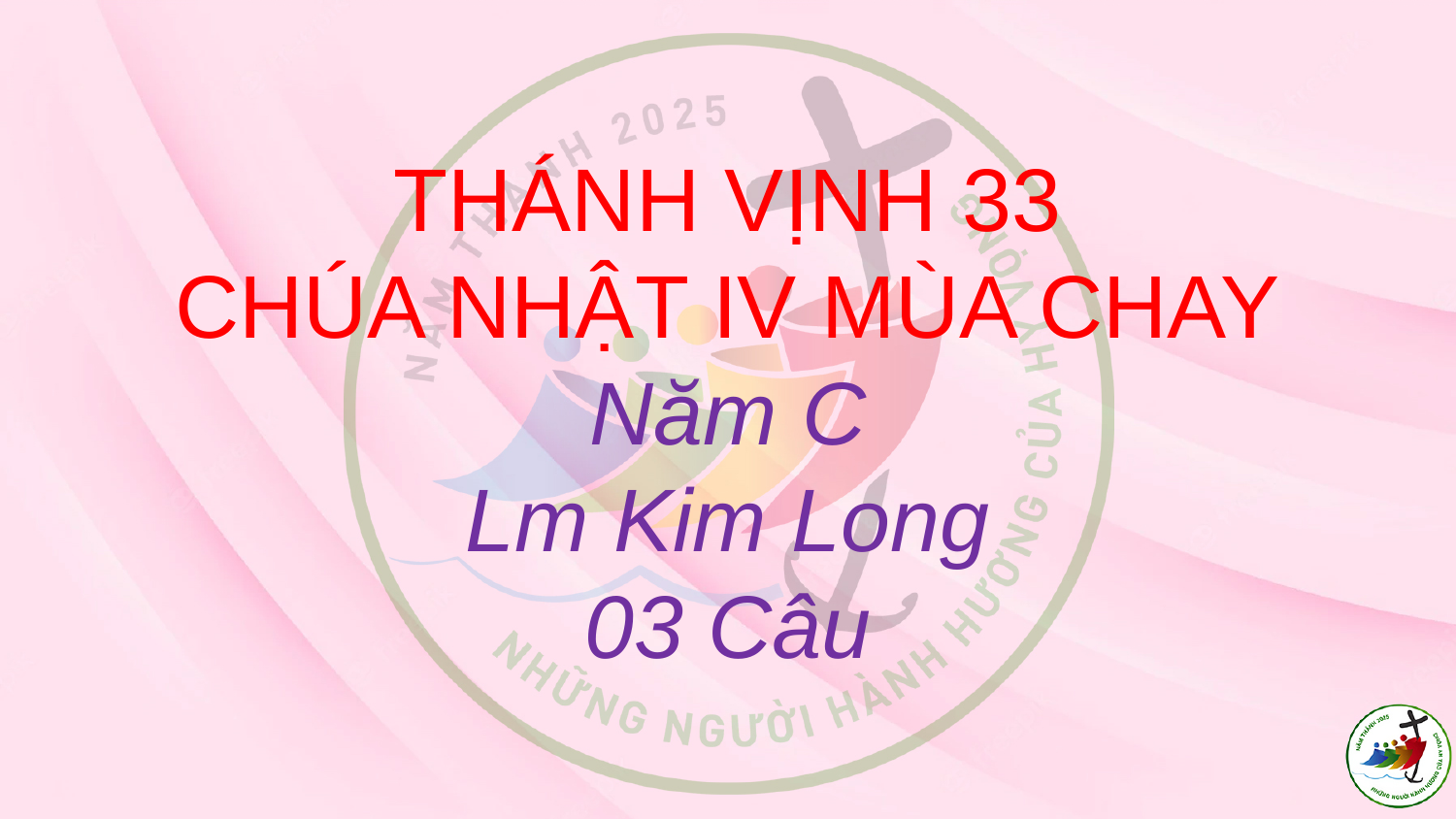

# THÁNH VỊNH 33 CHÚA NHẬT IV MÙA CHAY Năm C Lm Kim Long 03 Câu